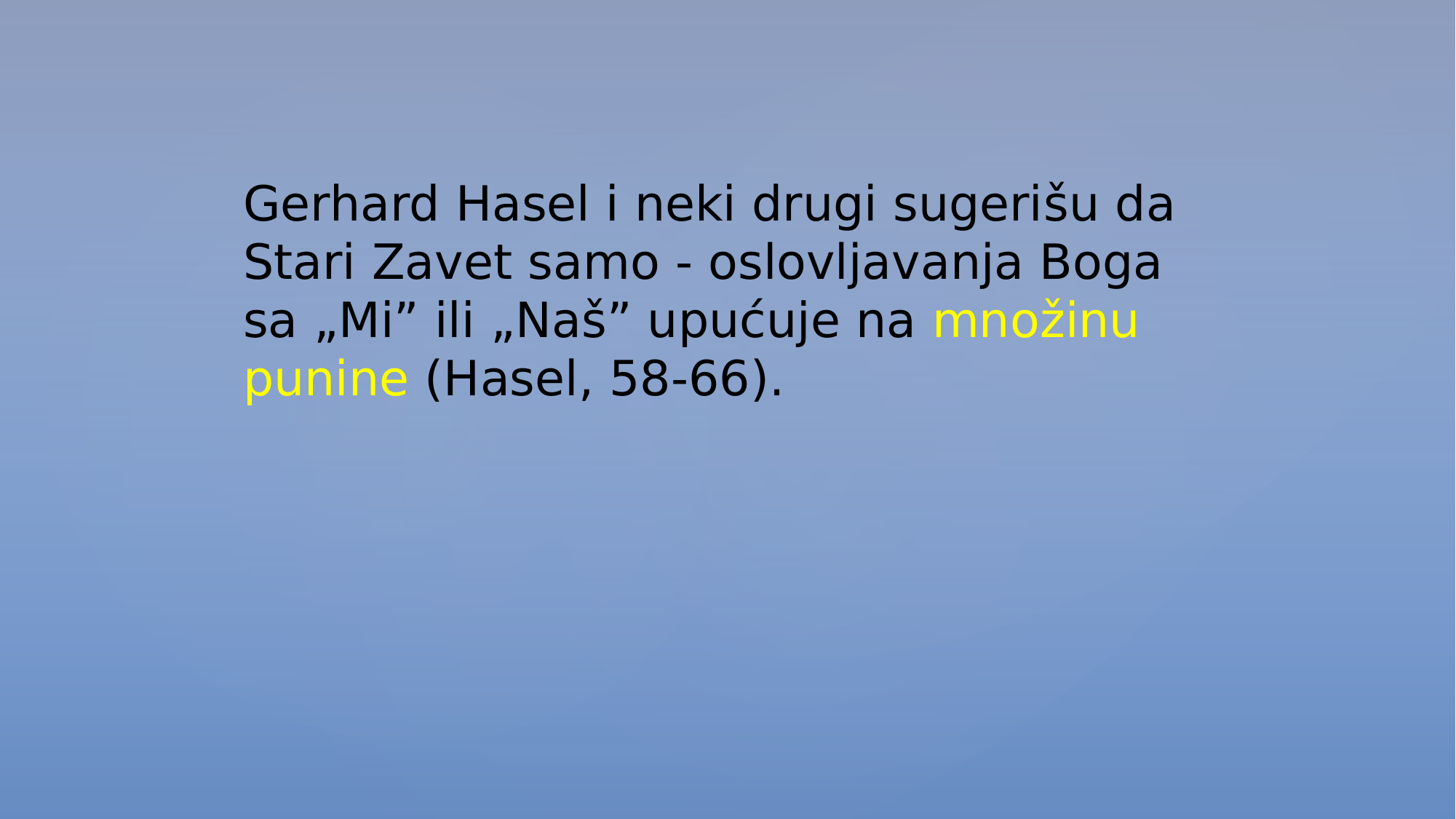

Gerhard Hasel i neki drugi sugerišu da Stari Zavet samo - oslovljavanja Boga sa „Mi” ili „Naš” upućuje na množinu punine (Hasel, 58-66).